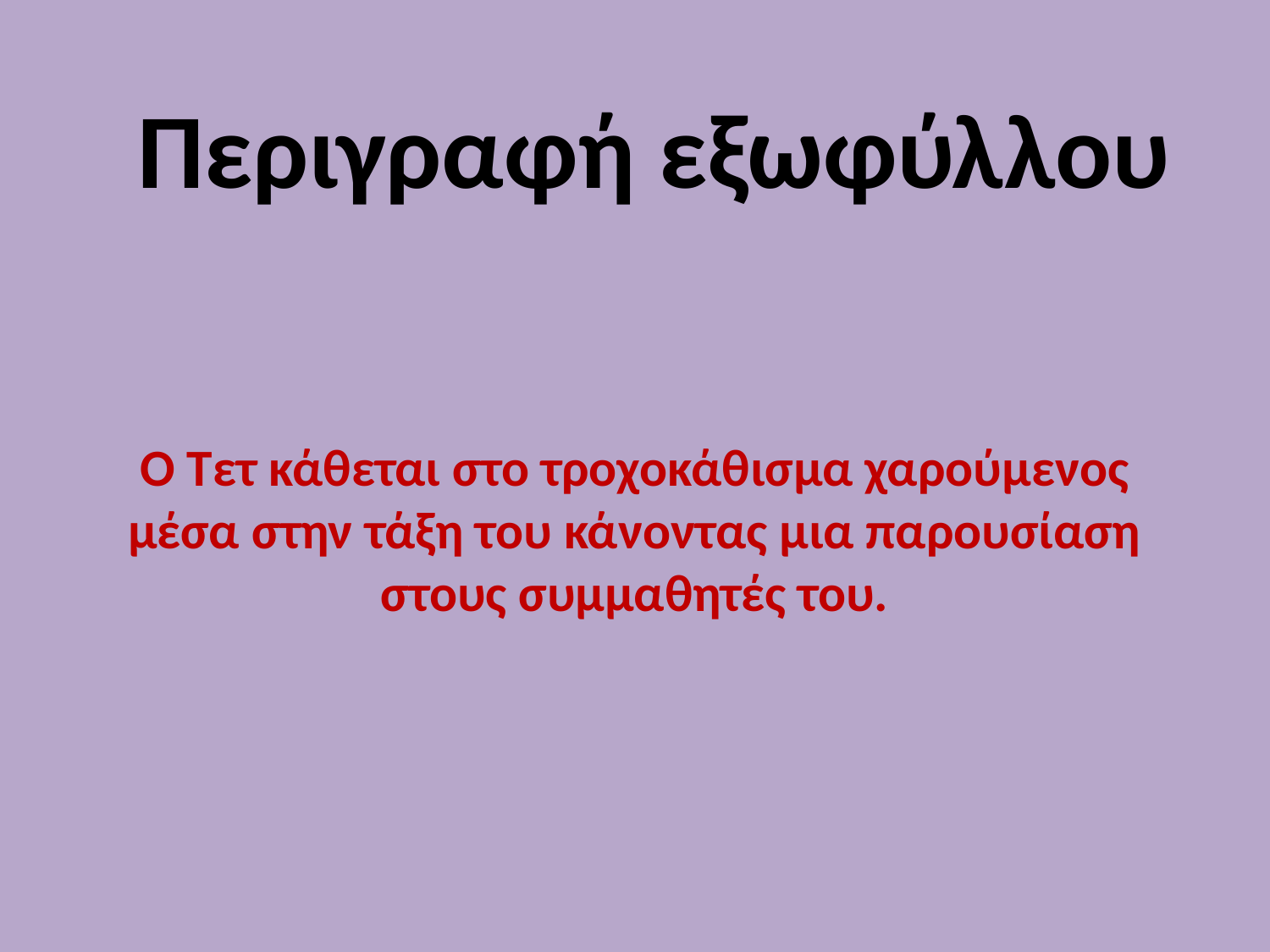

Περιγραφή εξωφύλλου
# Ο Τετ κάθεται στο τροχοκάθισμα χαρούμενος μέσα στην τάξη του κάνοντας μια παρουσίαση στους συμμαθητές του.